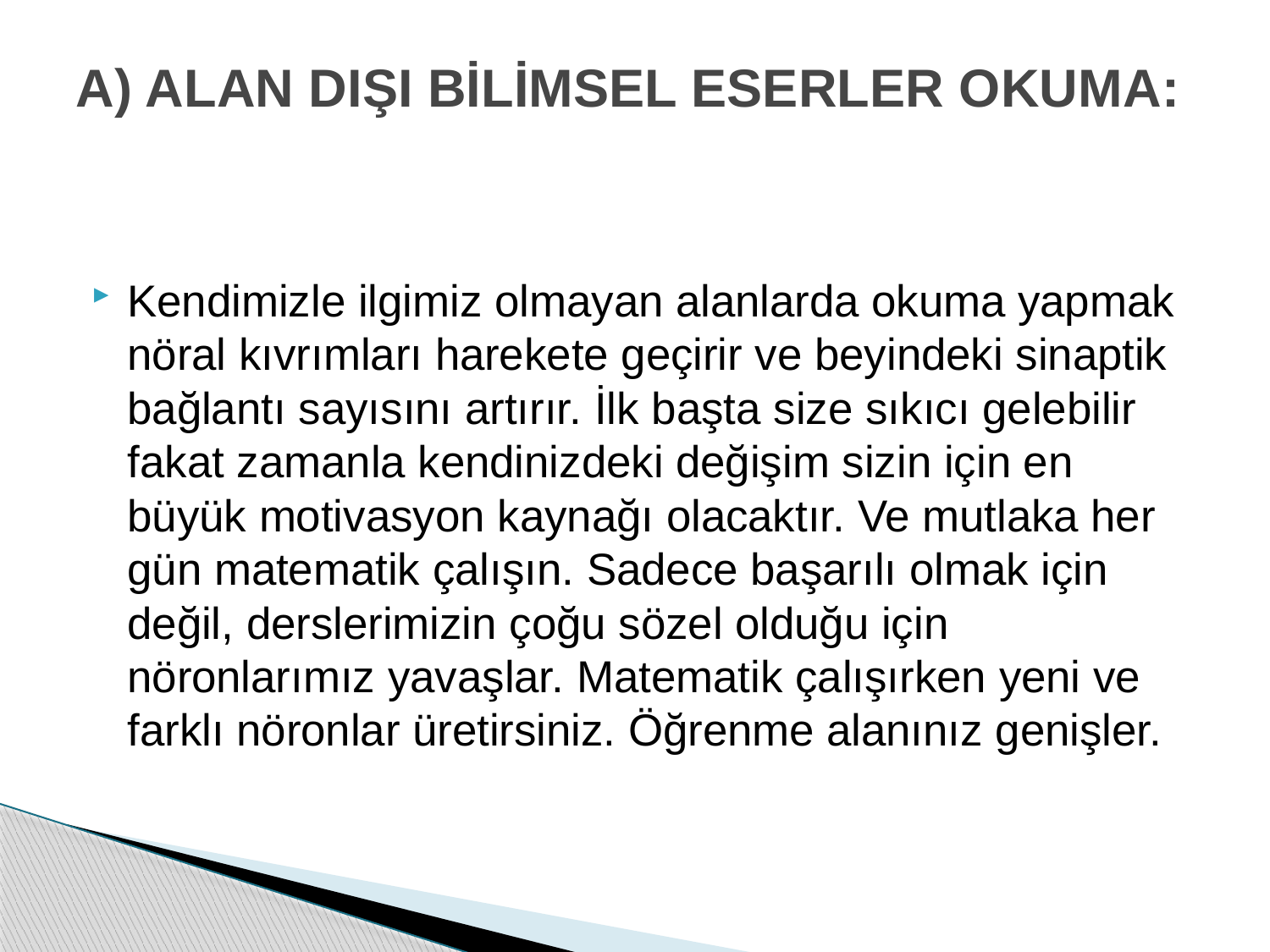

# A) ALAN DIŞI BİLİMSEL ESERLER OKUMA:

Kendimizle ilgimiz olmayan alanlarda okuma yapmak nöral kıvrımları harekete geçirir ve beyindeki sinaptik bağlantı sayısını artırır. İlk başta size sıkıcı gelebilir fakat zamanla kendinizdeki değişim sizin için en büyük motivasyon kaynağı olacaktır. Ve mutlaka her gün matematik çalışın. Sadece başarılı olmak için değil, derslerimizin çoğu sözel olduğu için nöronlarımız yavaşlar. Matematik çalışırken yeni ve farklı nöronlar üretirsiniz. Öğrenme alanınız genişler.